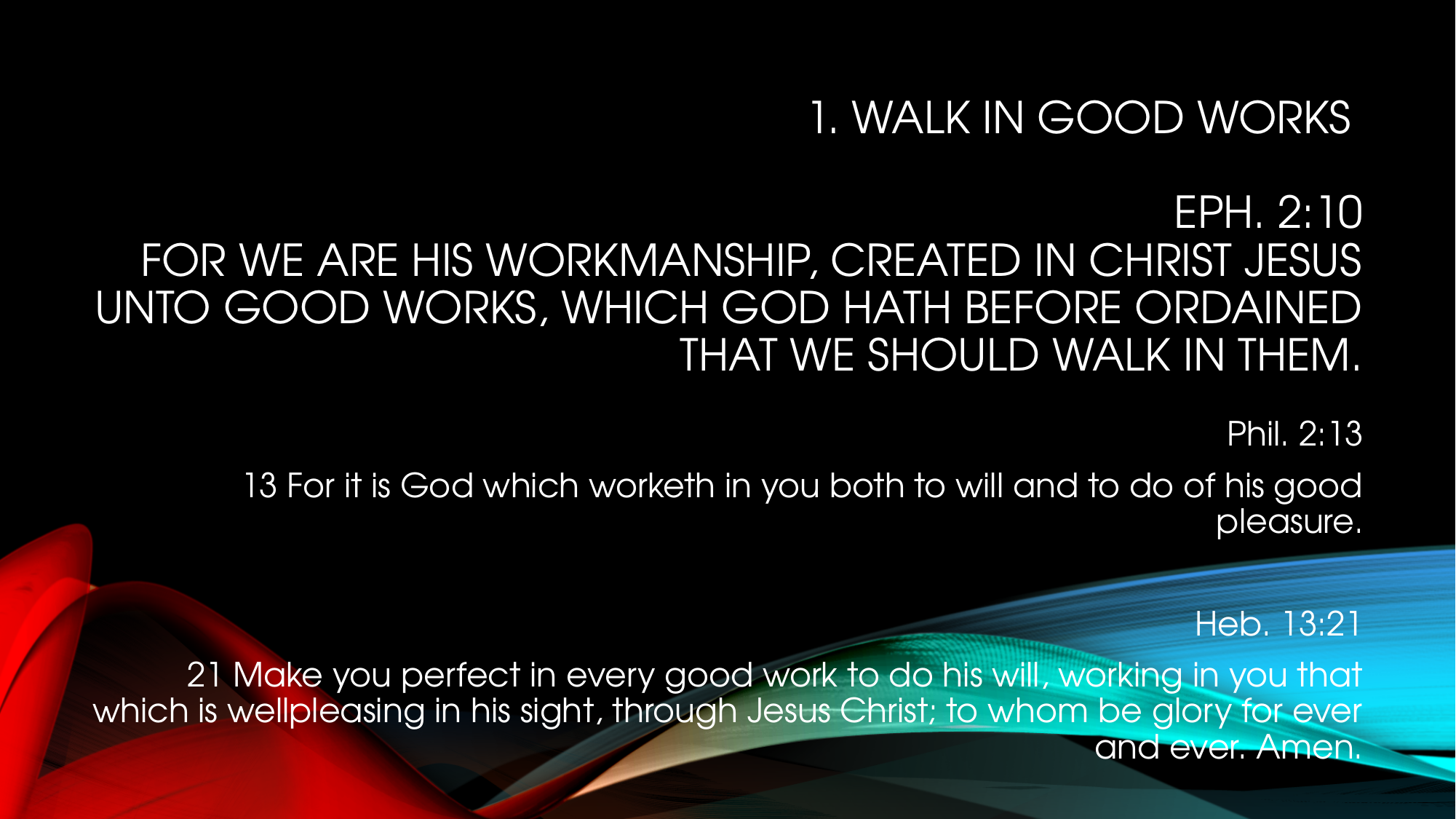

# 1. walk in good works

Eph. 2:10
For we are his workmanship, created in Christ Jesus unto good works, which God hath before ordained that we should walk in them.
Phil. 2:13
13 For it is God which worketh in you both to will and to do of his good pleasure.

Heb. 13:21
21 Make you perfect in every good work to do his will, working in you that which is wellpleasing in his sight, through Jesus Christ; to whom be glory for ever and ever. Amen.